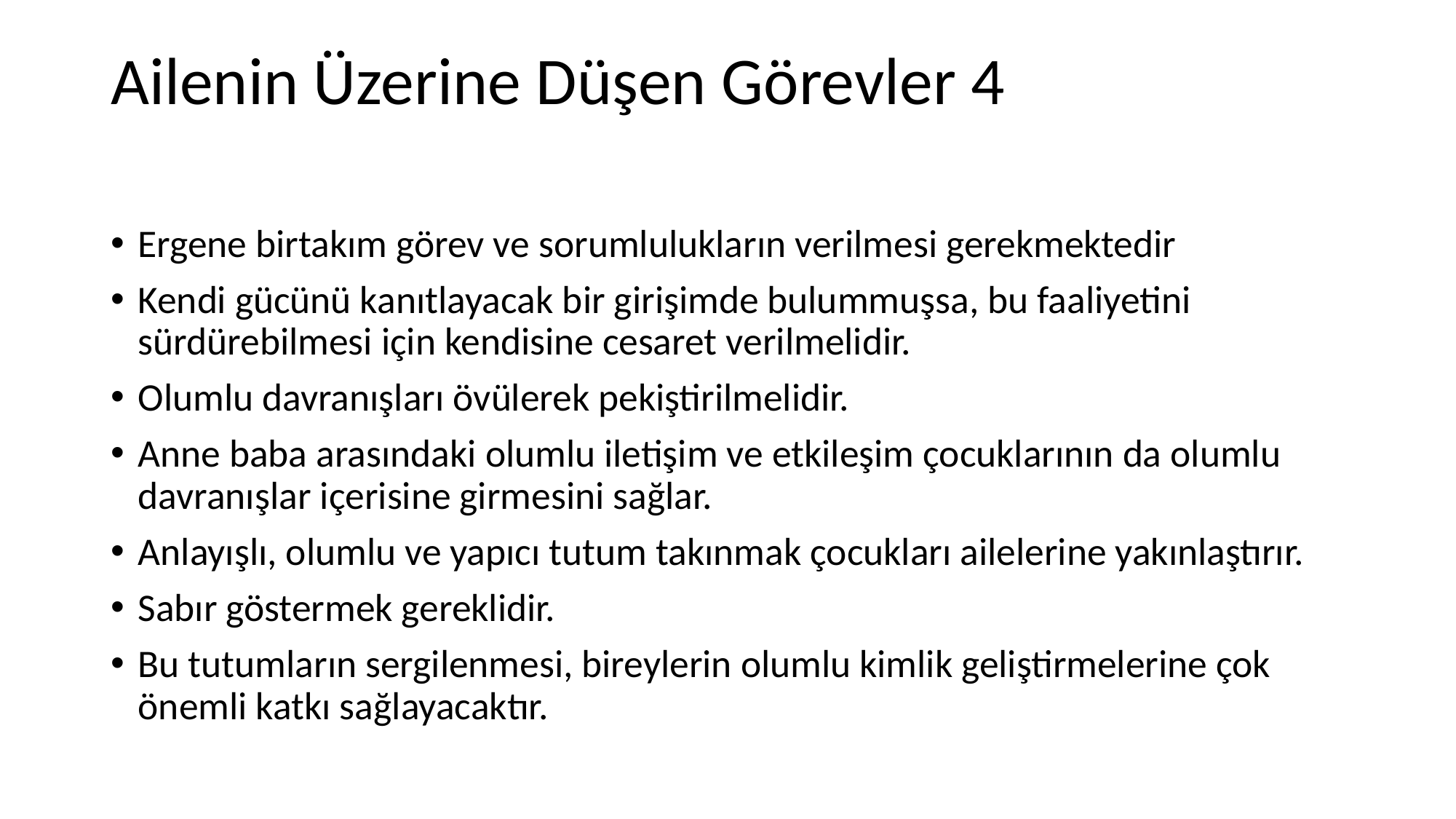

# Ailenin Üzerine Düşen Görevler 4
Ergene birtakım görev ve sorumlulukların verilmesi gerekmektedir
Kendi gücünü kanıtlayacak bir girişimde bulummuşsa, bu faaliyetini sürdürebilmesi için kendisine cesaret verilmelidir.
Olumlu davranışları övülerek pekiştirilmelidir.
Anne baba arasındaki olumlu iletişim ve etkileşim çocuklarının da olumlu davranışlar içerisine girmesini sağlar.
Anlayışlı, olumlu ve yapıcı tutum takınmak çocukları ailelerine yakınlaştırır.
Sabır göstermek gereklidir.
Bu tutumların sergilenmesi, bireylerin olumlu kimlik geliştirmelerine çok önemli katkı sağlayacaktır.